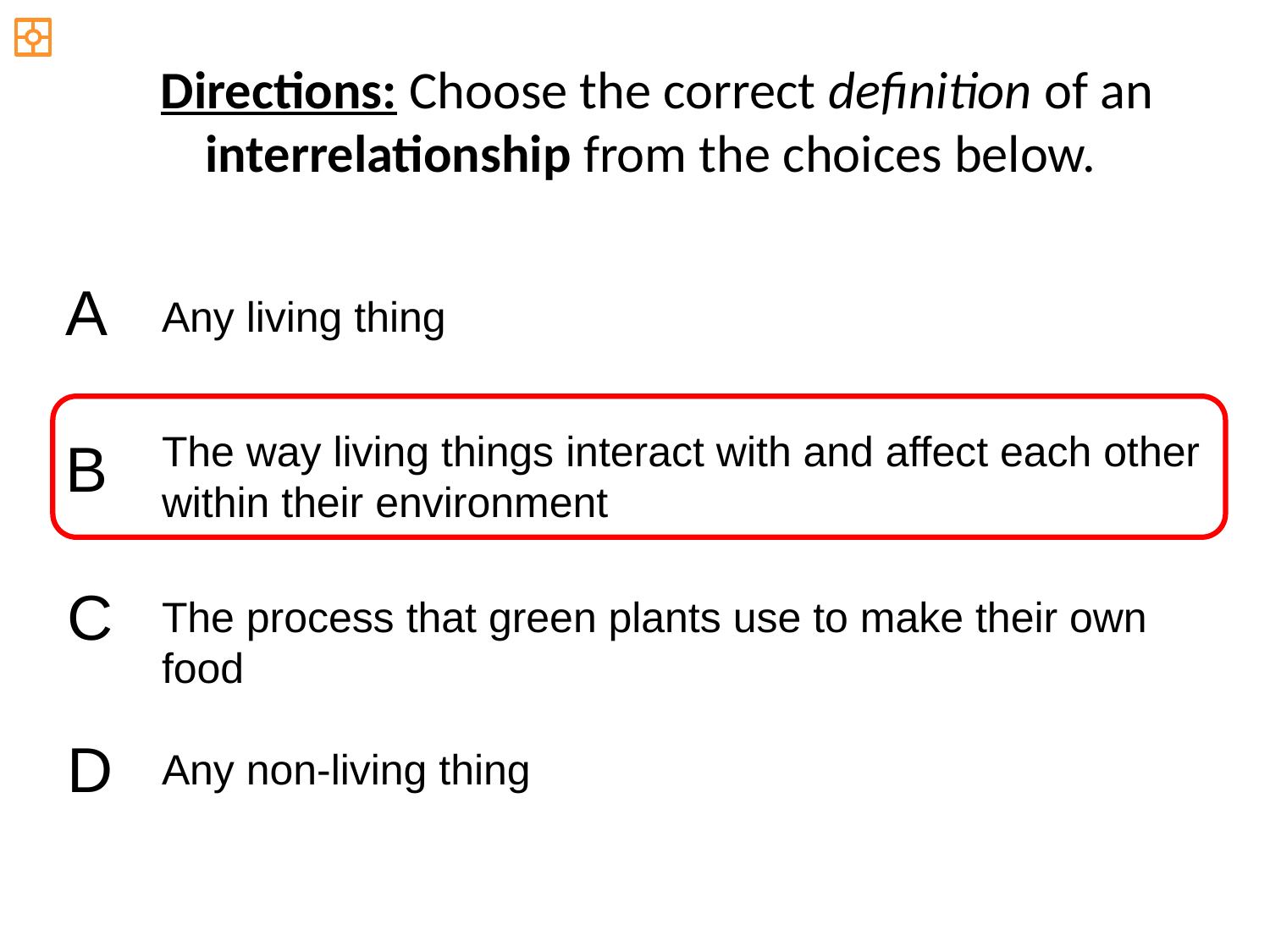

Directions: Choose the correct definition of an interrelationship from the choices below.
A

Any living thing

The way living things interact with and affect each other within their environment
B
C
The process that green plants use to make their own food
D
Any non-living thing